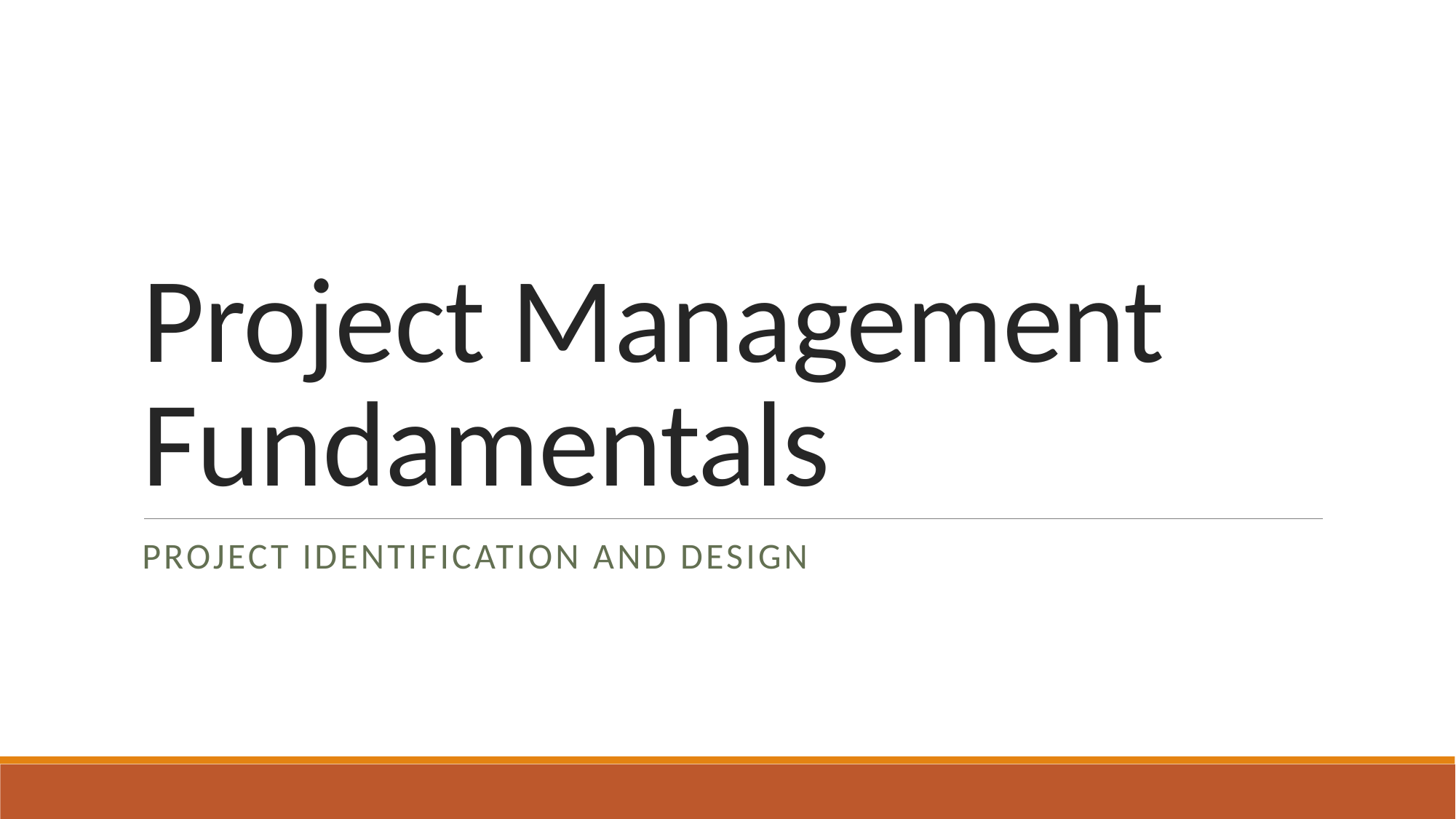

# Project Management Fundamentals
Project identification and design